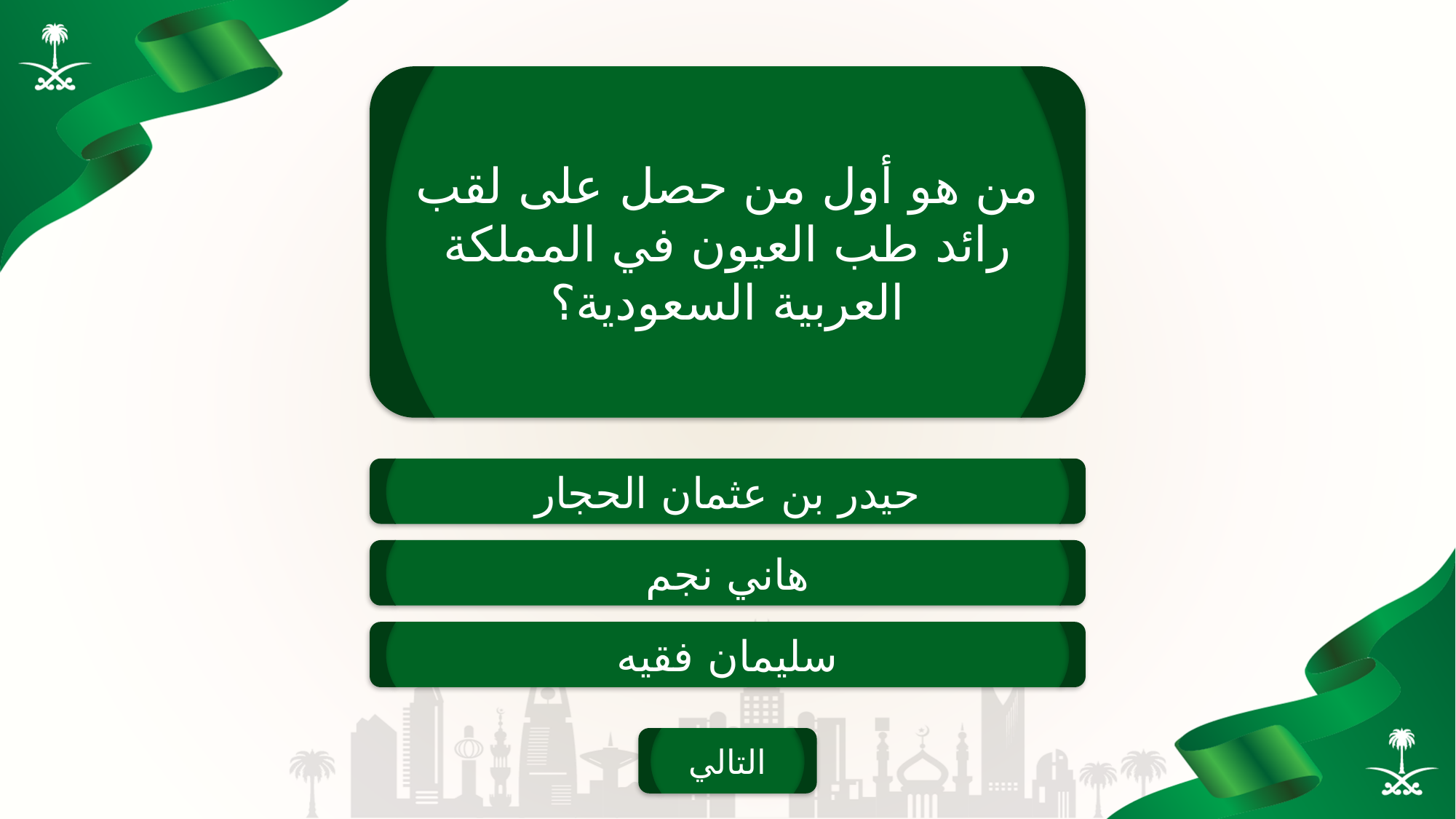

من هو أول من حصل على لقب رائد طب العيون في المملكة العربية السعودية؟

حيدر بن عثمان الحجار

هاني نجم

سليمان فقيه

التالي